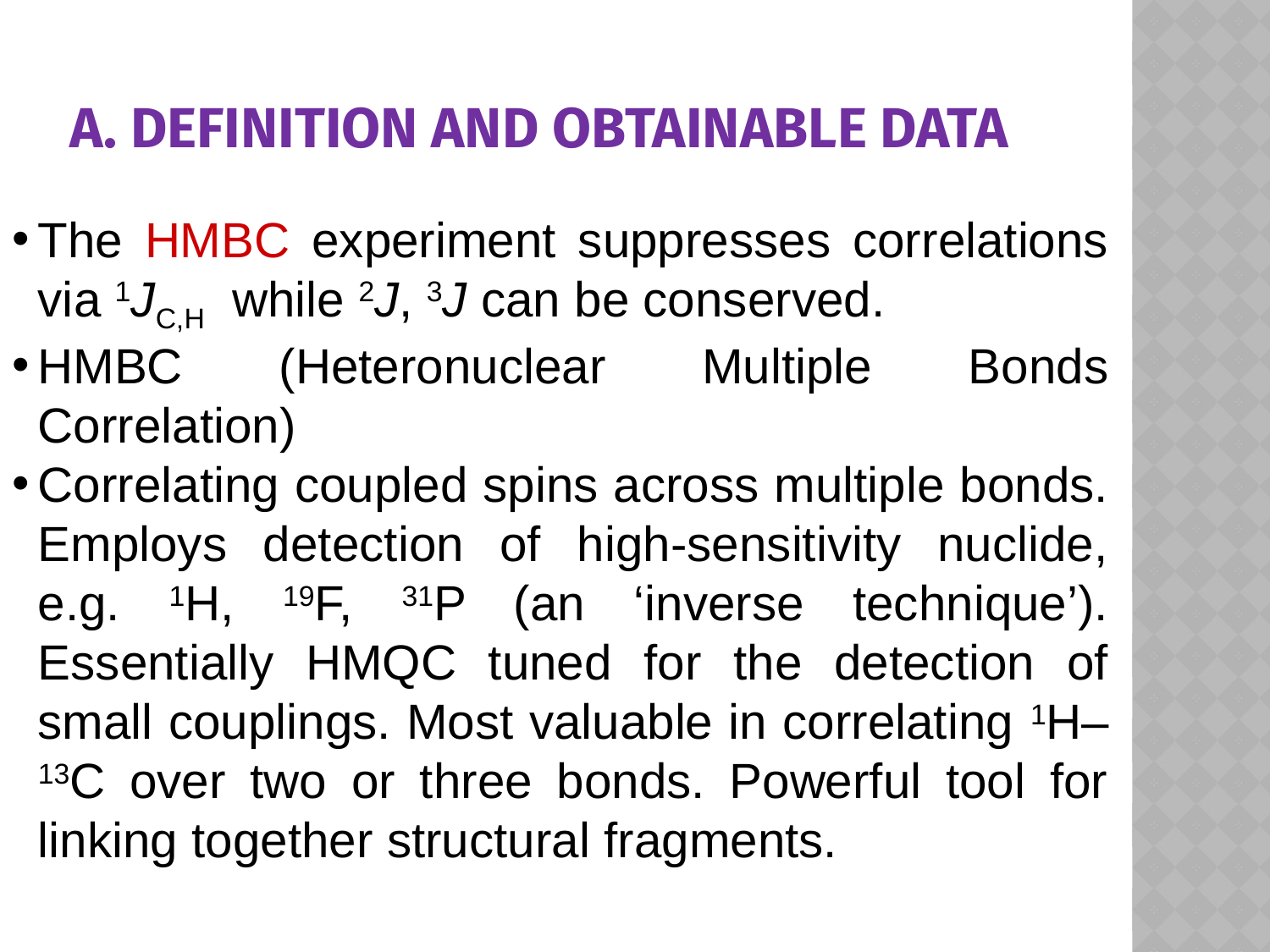

# A. Definition and obtainable data
The HMBC experiment suppresses correlations via 1JC,H  while 2J, 3J can be conserved.
HMBC (Heteronuclear Multiple Bonds Correlation)
Correlating coupled spins across multiple bonds. Employs detection of high-sensitivity nuclide, e.g. 1H, 19F, 31P (an ‘inverse technique’). Essentially HMQC tuned for the detection of small couplings. Most valuable in correlating 1H–13C over two or three bonds. Powerful tool for linking together structural fragments.